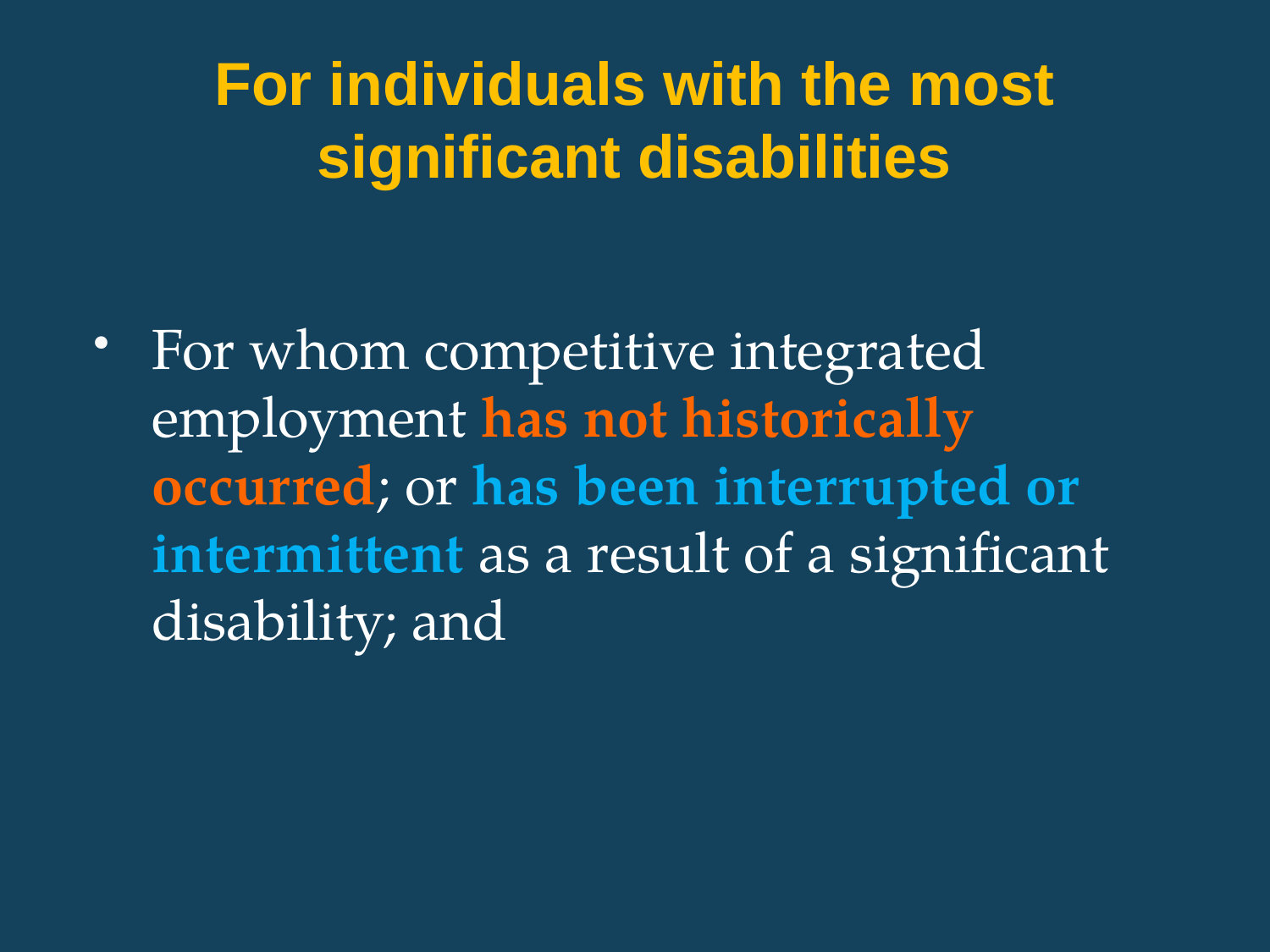

# For individuals with the most significant disabilities
For whom competitive integrated employment has not historically occurred; or has been interrupted or intermittent as a result of a significant disability; and